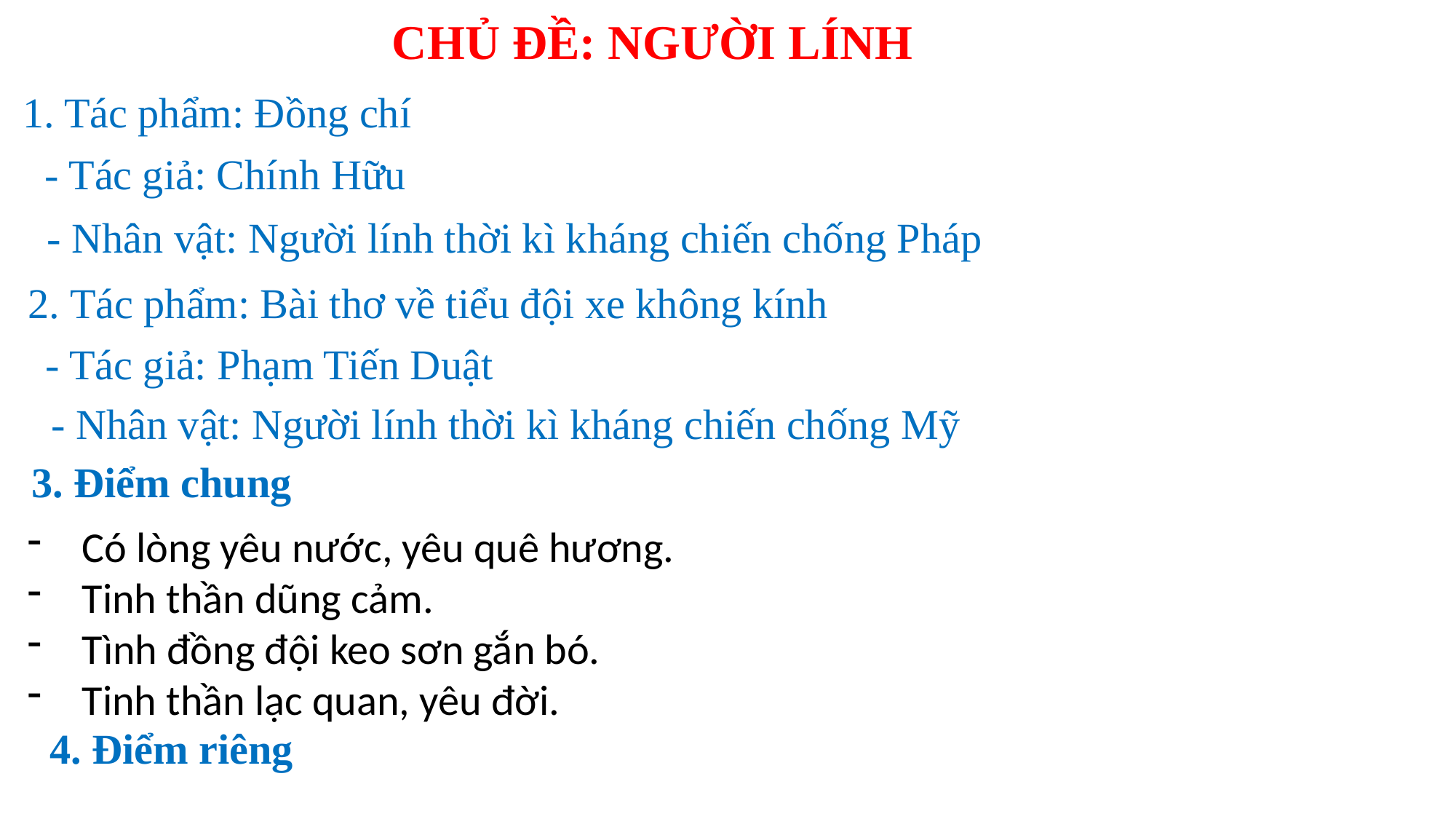

CHỦ ĐỀ: NGƯỜI LÍNH
1. Tác phẩm: Đồng chí
- Tác giả: Chính Hữu
- Nhân vật: Người lính thời kì kháng chiến chống Pháp
2. Tác phẩm: Bài thơ về tiểu đội xe không kính
- Tác giả: Phạm Tiến Duật
- Nhân vật: Người lính thời kì kháng chiến chống Mỹ
3. Điểm chung
Có lòng yêu nước, yêu quê hương.
Tinh thần dũng cảm.
Tình đồng đội keo sơn gắn bó.
Tinh thần lạc quan, yêu đời.
4. Điểm riêng